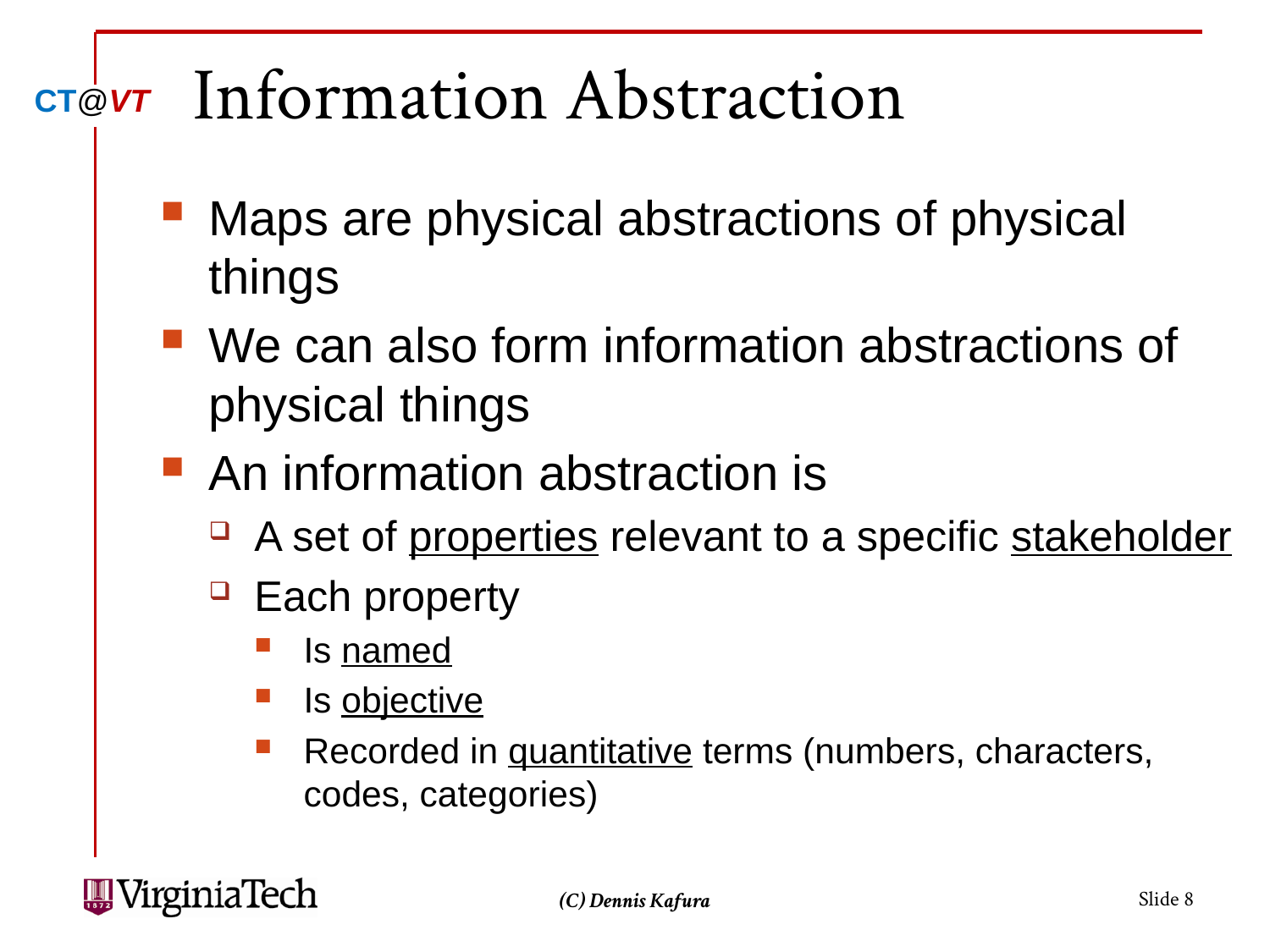

# Information Abstraction
Maps are physical abstractions of physical things
We can also form information abstractions of physical things
An information abstraction is
A set of properties relevant to a specific stakeholder
Each property
Is named
Is objective
Recorded in quantitative terms (numbers, characters, codes, categories)
 Slide 8
(C) Dennis Kafura